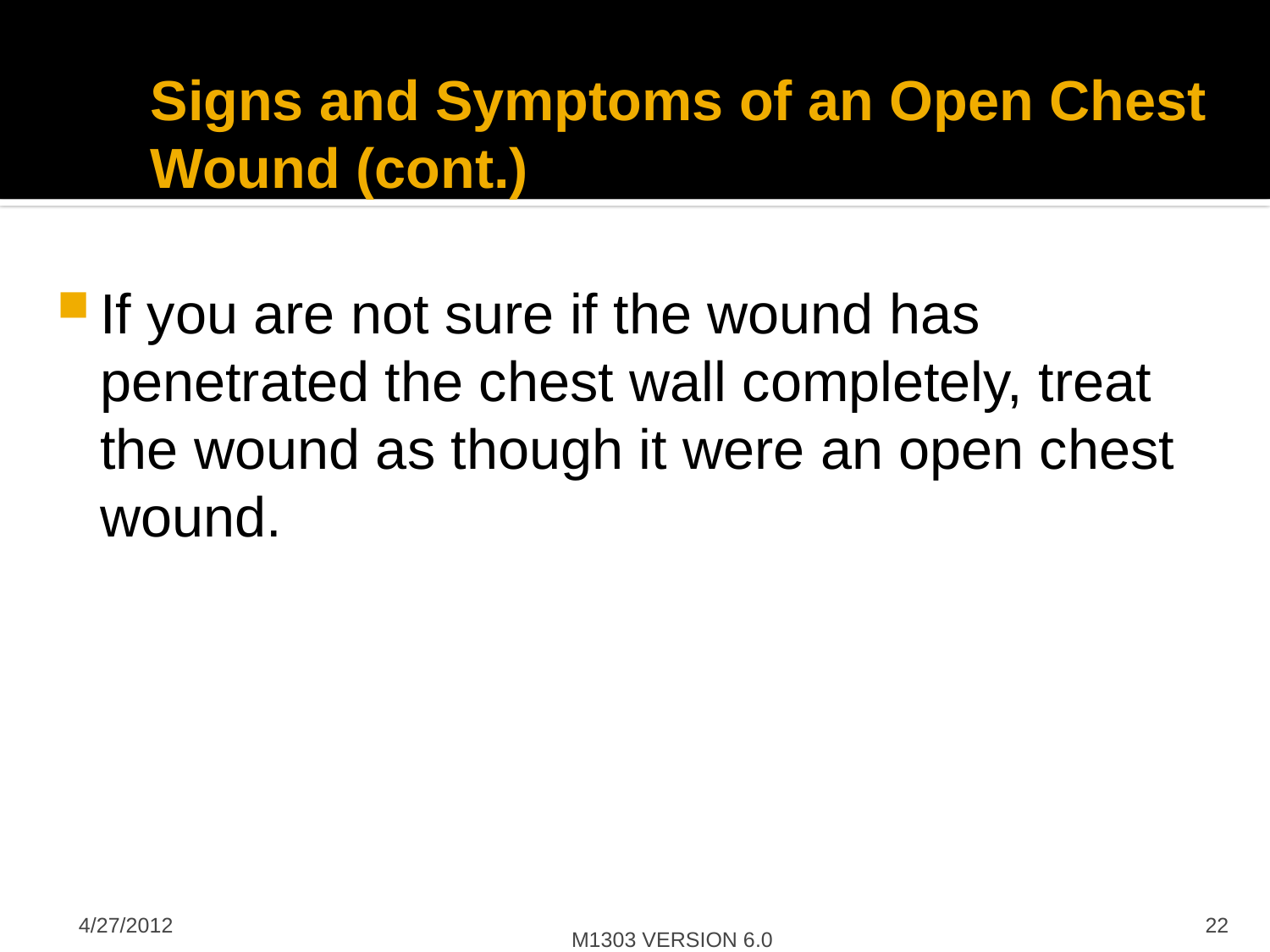

# Signs and Symptoms of an Open Chest Wound (cont.)
If you are not sure if the wound has penetrated the chest wall completely, treat the wound as though it were an open chest wound.
M1303 VERSION 6.0
4/27/2012
22